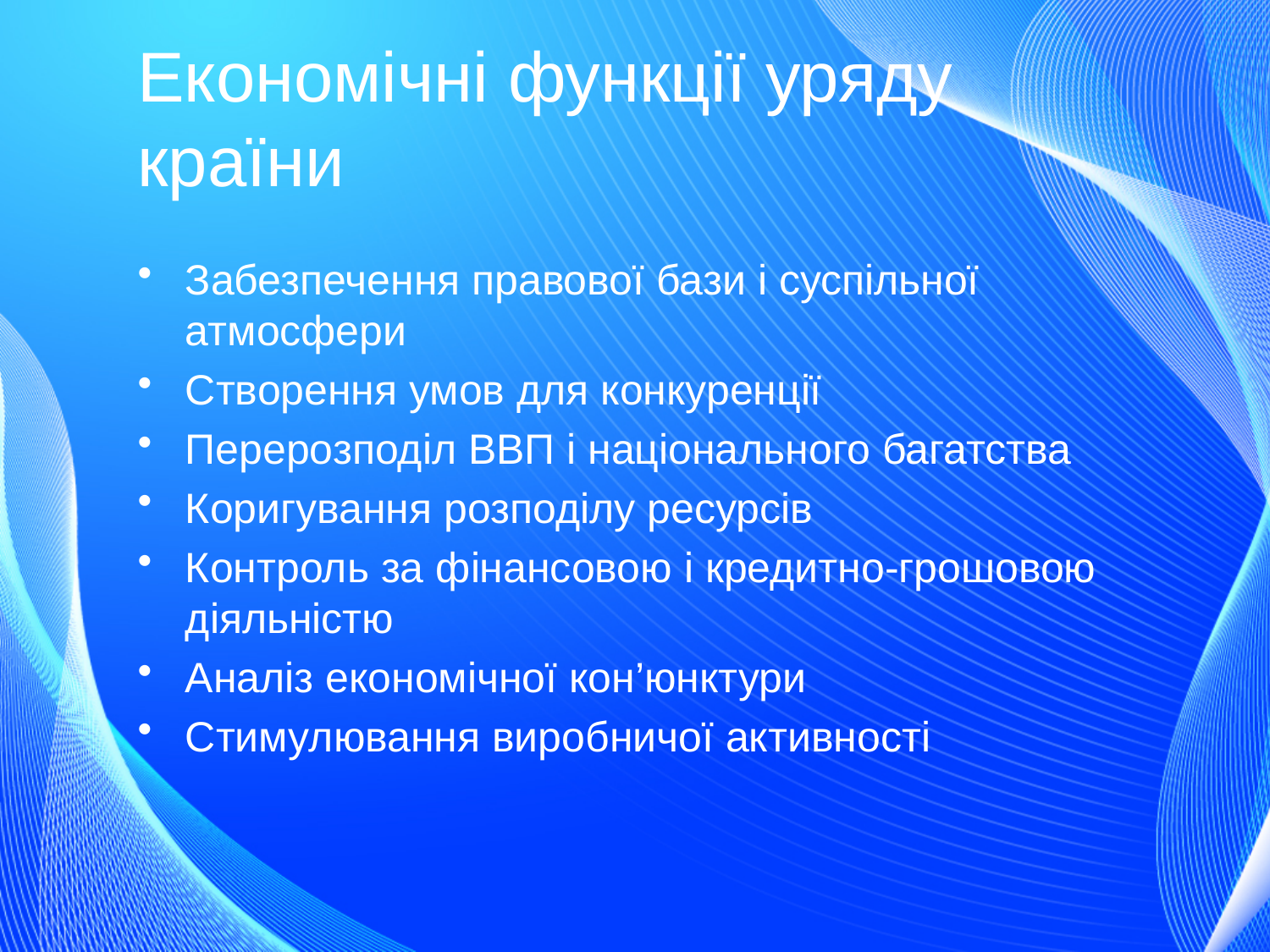

# Економічні функції уряду країни
Забезпечення правової бази і суспільної атмосфери
Створення умов для конкуренції
Перерозподіл ВВП і національного багатства
Коригування розподілу ресурсів
Контроль за фінансовою і кредитно-грошовою діяльністю
Аналіз економічної кон’юнктури
Стимулювання виробничої активності